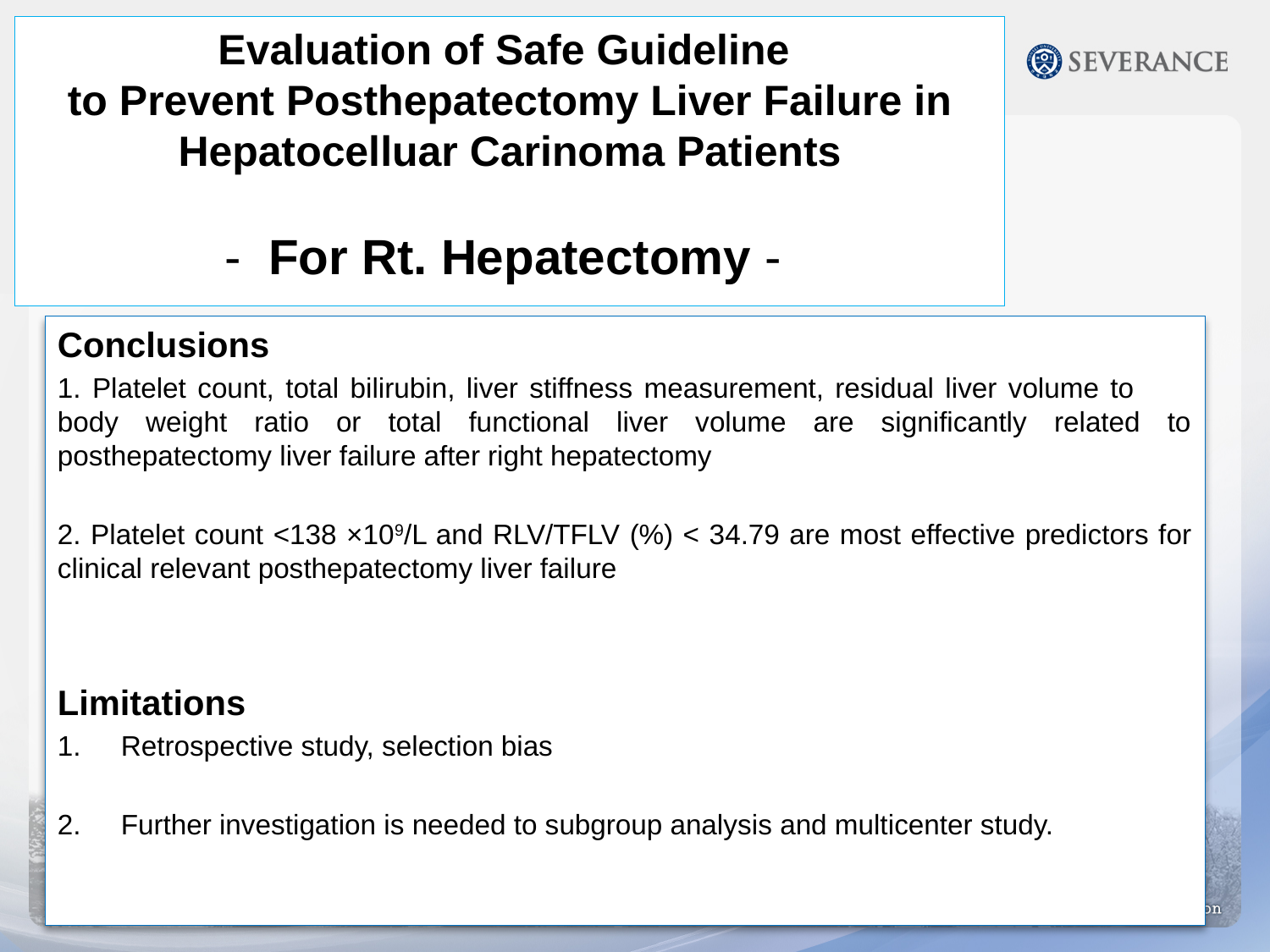

Evaluation of Safe Guideline
to Prevent Posthepatectomy Liver Failure in Hepatocelluar Carinoma Patients
-  For Rt. Hepatectomy -
Conclusions
1. Platelet count, total bilirubin, liver stiffness measurement, residual liver volume to      body weight ratio or total functional liver volume are significantly related to posthepatectomy liver failure after right hepatectomy

2. Platelet count <138 ×109/L and RLV/TFLV (%) < 34.79 are most effective predictors for clinical relevant posthepatectomy liver failure

Limitations
Retrospective study, selection bias

Further investigation is needed to subgroup analysis and multicenter study.